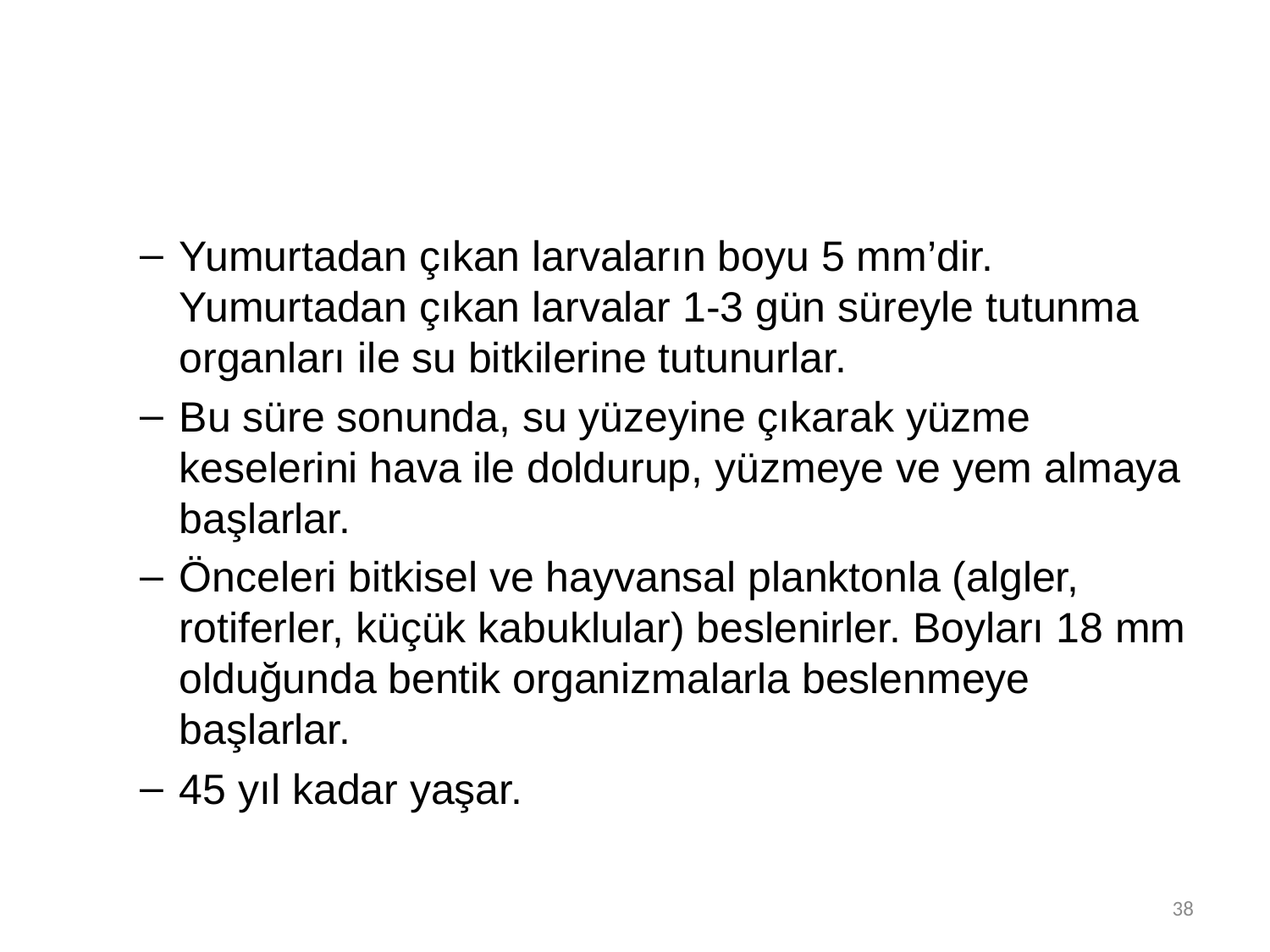

Yumurtadan çıkan larvaların boyu 5 mm’dir. Yumurtadan çıkan larvalar 1-3 gün süreyle tutunma organları ile su bitkilerine tutunurlar.
Bu süre sonunda, su yüzeyine çıkarak yüzme keselerini hava ile doldurup, yüzmeye ve yem almaya başlarlar.
Önceleri bitkisel ve hayvansal planktonla (algler, rotiferler, küçük kabuklular) beslenirler. Boyları 18 mm olduğunda bentik organizmalarla beslenmeye başlarlar.
45 yıl kadar yaşar.
38